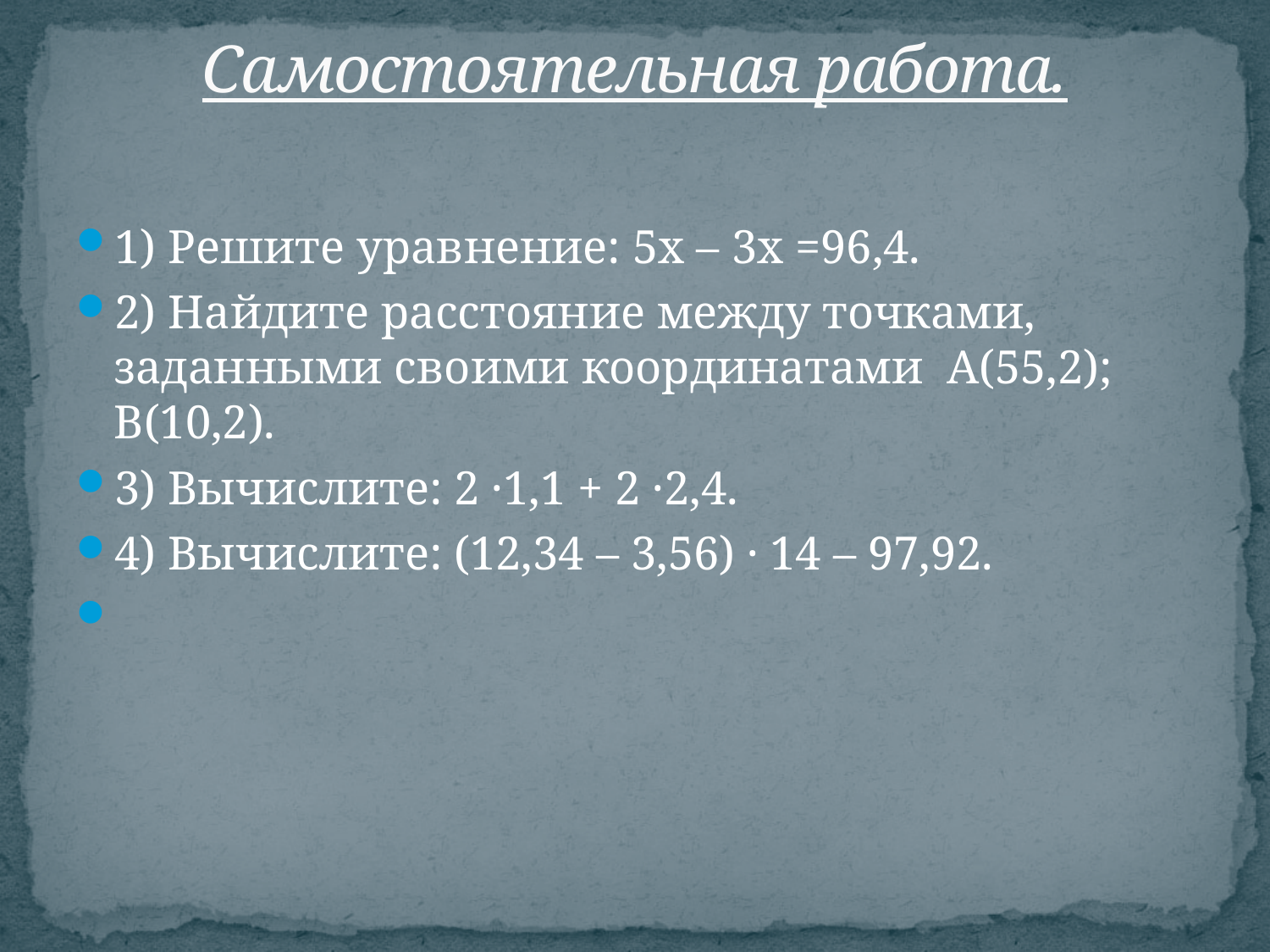

# Самостоятельная работа.
1) Решите уравнение: 5х – 3х =96,4.
2) Найдите расстояние между точками, заданными своими координатами  А(55,2); В(10,2).
3) Вычислите: 2 ·1,1 + 2 ·2,4.
4) Вычислите: (12,34 – 3,56) · 14 – 97,92.